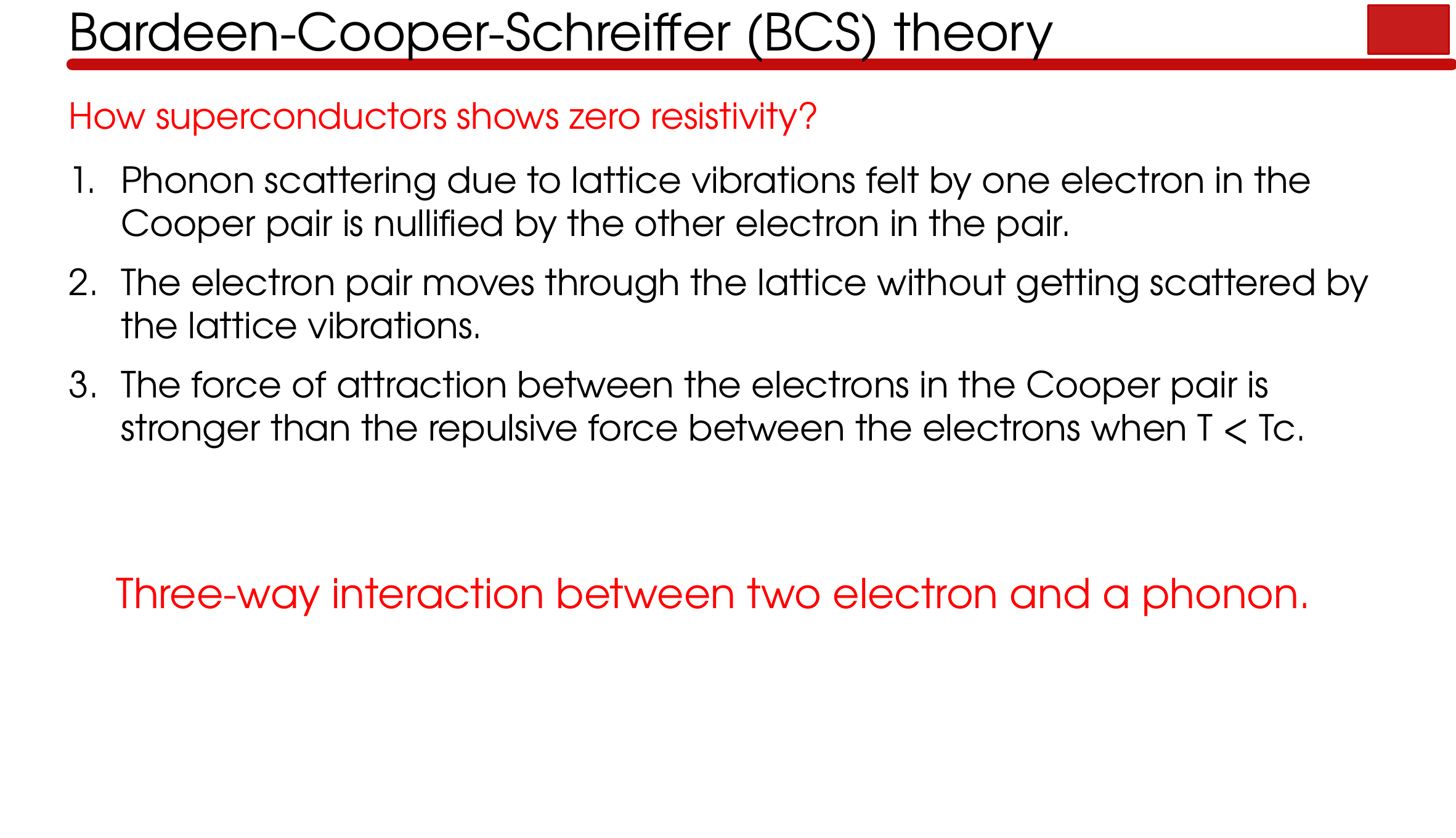

# Bardeen-Cooper-Schreiffer (BCS) theory
How superconductors shows zero resistivity?
Phonon scattering due to lattice vibrations felt by one electron in the Cooper pair is nullified by the other electron in the pair.
The electron pair moves through the lattice without getting scattered by the lattice vibrations.
The force of attraction between the electrons in the Cooper pair is stronger than the repulsive force between the electrons when T < Tc.
Three-way interaction between two electron and a phonon.